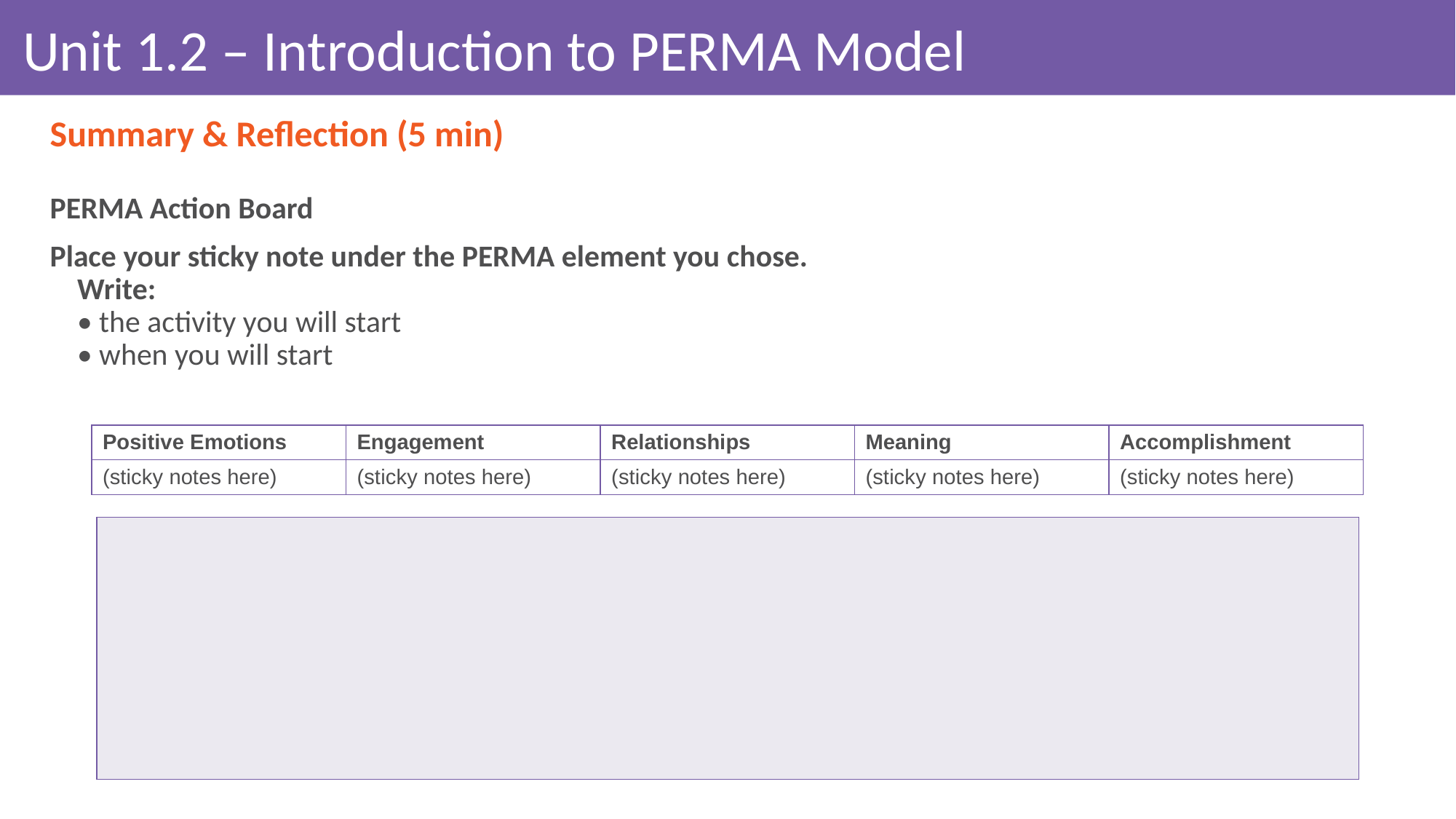

# Unit 1.2 – Introduction to PERMA Model
Summary & Reflection (5 min)
PERMA Action Board
Place your sticky note under the PERMA element you chose.
Write:
• the activity you will start
• when you will start

| Positive Emotions | Engagement | Relationships | Meaning | Accomplishment |
| --- | --- | --- | --- | --- |
| (sticky notes here) | (sticky notes here) | (sticky notes here) | (sticky notes here) | (sticky notes here) |
|  |
| --- |